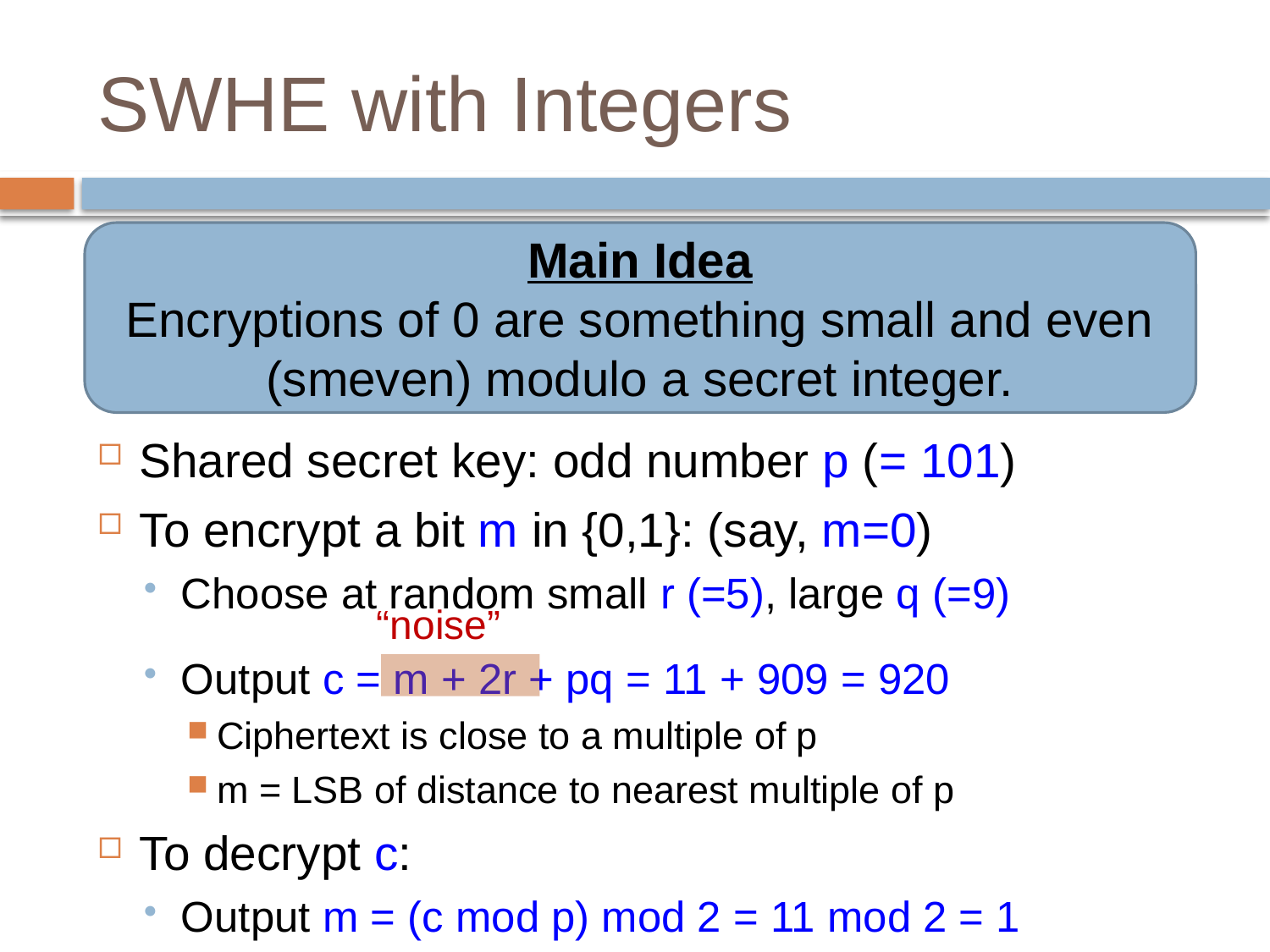

# SWHE with Integers
Main Idea
Encryptions of 0 are something small and even (smeven) modulo a secret integer.
Shared secret key: odd number p (= 101)
To encrypt a bit m in {0,1}: (say, m=0)
Choose at random small r (=5), large q (=9)

Output c = m + 2r + pq = 11 + 909 = 920
Ciphertext is close to a multiple of p
m = LSB of distance to nearest multiple of p
To decrypt c:
Output m = (c mod p) mod 2 = 11 mod 2 = 1
“noise”